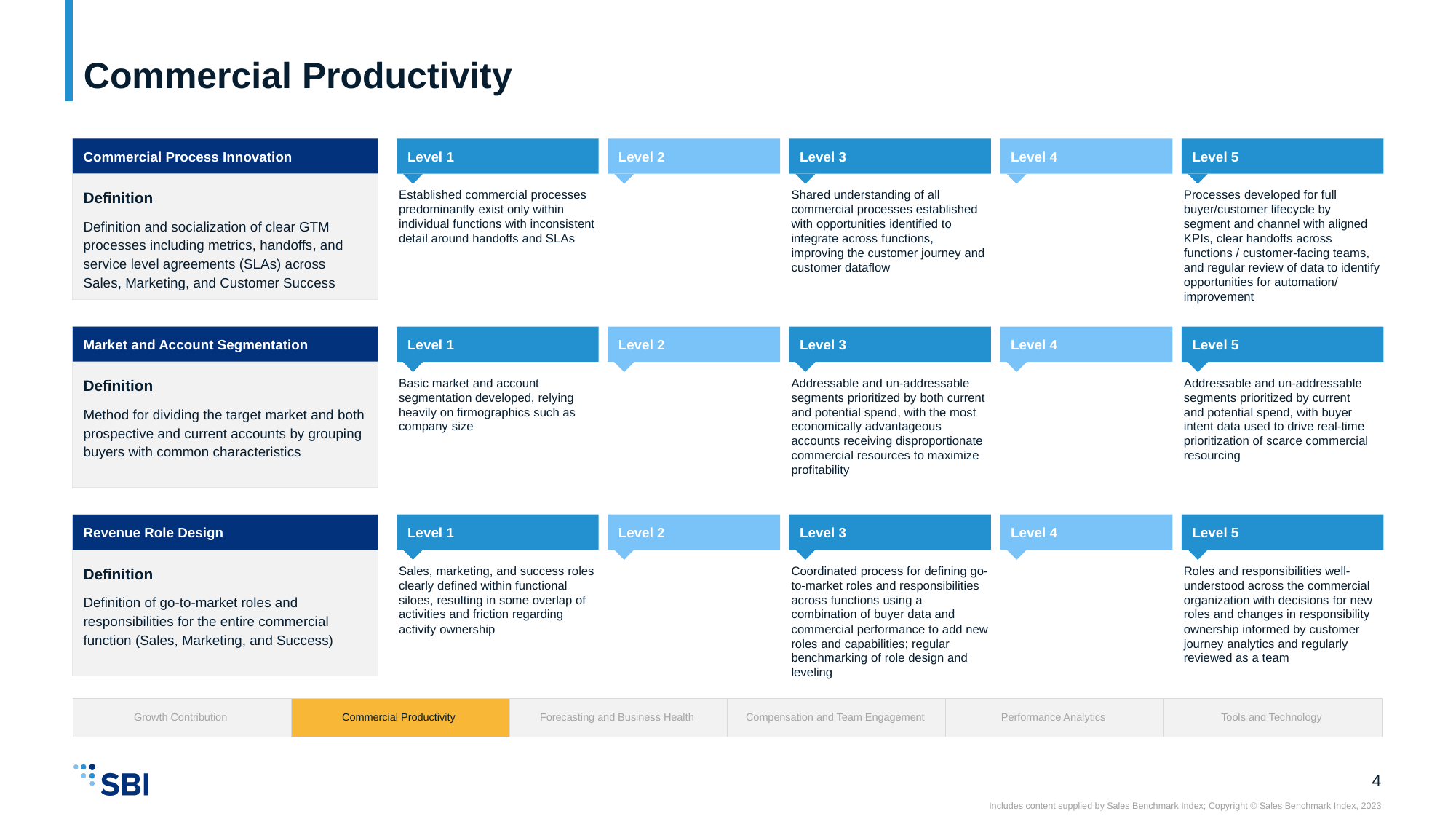

# Commercial Productivity
Definition
Definition and socialization of clear GTM processes including metrics, handoffs, and service level agreements (SLAs) across Sales, Marketing, and Customer Success
Commercial Process Innovation
Level 1
Level 2
Level 3
Level 4
Level 5

Established commercial processes predominantly exist only within individual functions with inconsistent detail around handoffs and SLAs
Shared understanding of all commercial processes established with opportunities identified to integrate across functions, improving the customer journey and customer dataflow
Processes developed for full buyer/customer lifecycle by segment and channel with aligned KPIs, clear handoffs across functions / customer-facing teams, and regular review of data to identify opportunities for automation/ improvement
Market and Account Segmentation
Level 1
Level 2
Level 3
Level 4
Level 5

Definition
Method for dividing the target market and both prospective and current accounts by grouping buyers with common characteristics
Basic market and account segmentation developed, relying heavily on firmographics such as company size
Addressable and un-addressable segments prioritized by both current and potential spend, with the most economically advantageous accounts receiving disproportionate commercial resources to maximize profitability
Addressable and un-addressable segments prioritized by current
and potential spend, with buyer intent data used to drive real-time prioritization of scarce commercial resourcing
Level 1
Level 2
Level 3
Level 4
Level 5

Definition
Definition of go-to-market roles and responsibilities for the entire commercial function (Sales, Marketing, and Success)
Revenue Role Design
Sales, marketing, and success roles clearly defined within functional siloes, resulting in some overlap of activities and friction regarding activity ownership
Coordinated process for defining go-to-market roles and responsibilities across functions using a combination of buyer data and commercial performance to add new roles and capabilities; regular benchmarking of role design and leveling
Roles and responsibilities well-understood across the commercial organization with decisions for new roles and changes in responsibility ownership informed by customer journey analytics and regularly reviewed as a team
| Growth Contribution | Commercial Productivity | Forecasting and Business Health | Compensation and Team Engagement | Performance Analytics | Tools and Technology |
| --- | --- | --- | --- | --- | --- |